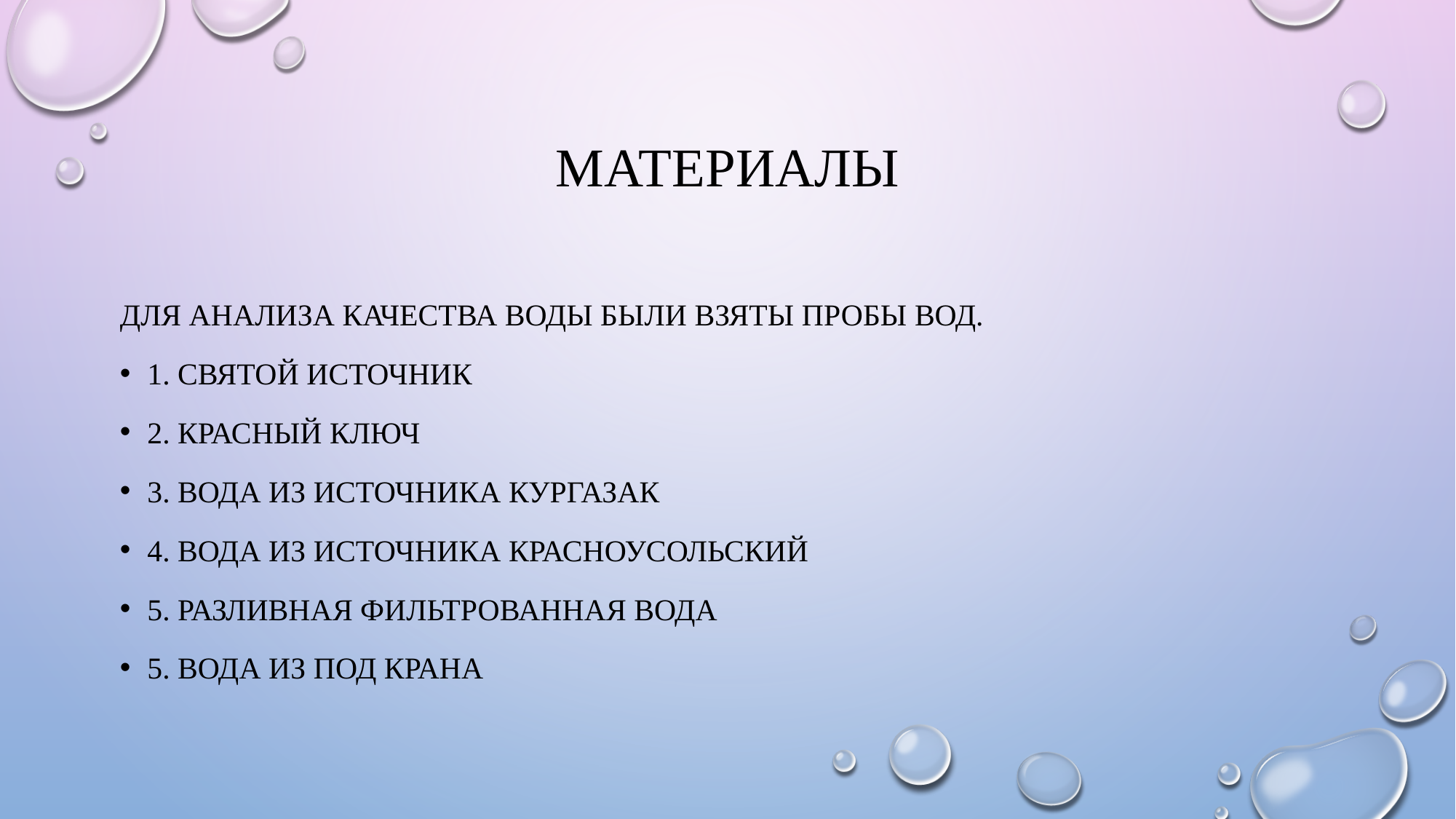

# Материалы
Для анализа качества воды были взяты пробы вод.
1. Святой источник
2. Красный ключ
3. Вода из источника Кургазак
4. Вода из источника Красноусольский
5. Разливная фильтрованная вода
5. Вода из под крана